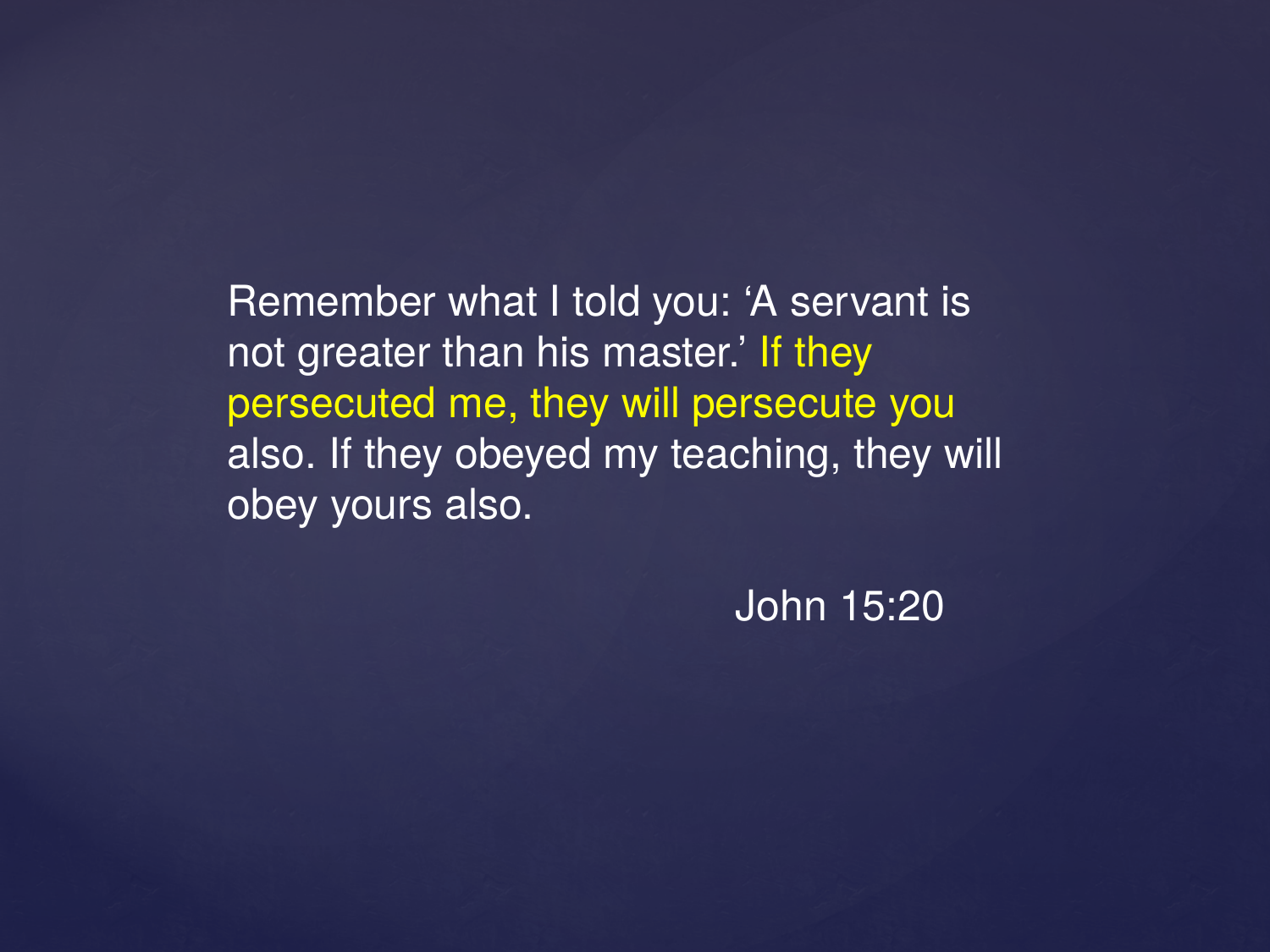

Remember what I told you: ‘A servant is not greater than his master.’ If they persecuted me, they will persecute you also. If they obeyed my teaching, they will obey yours also.

				John 15:20